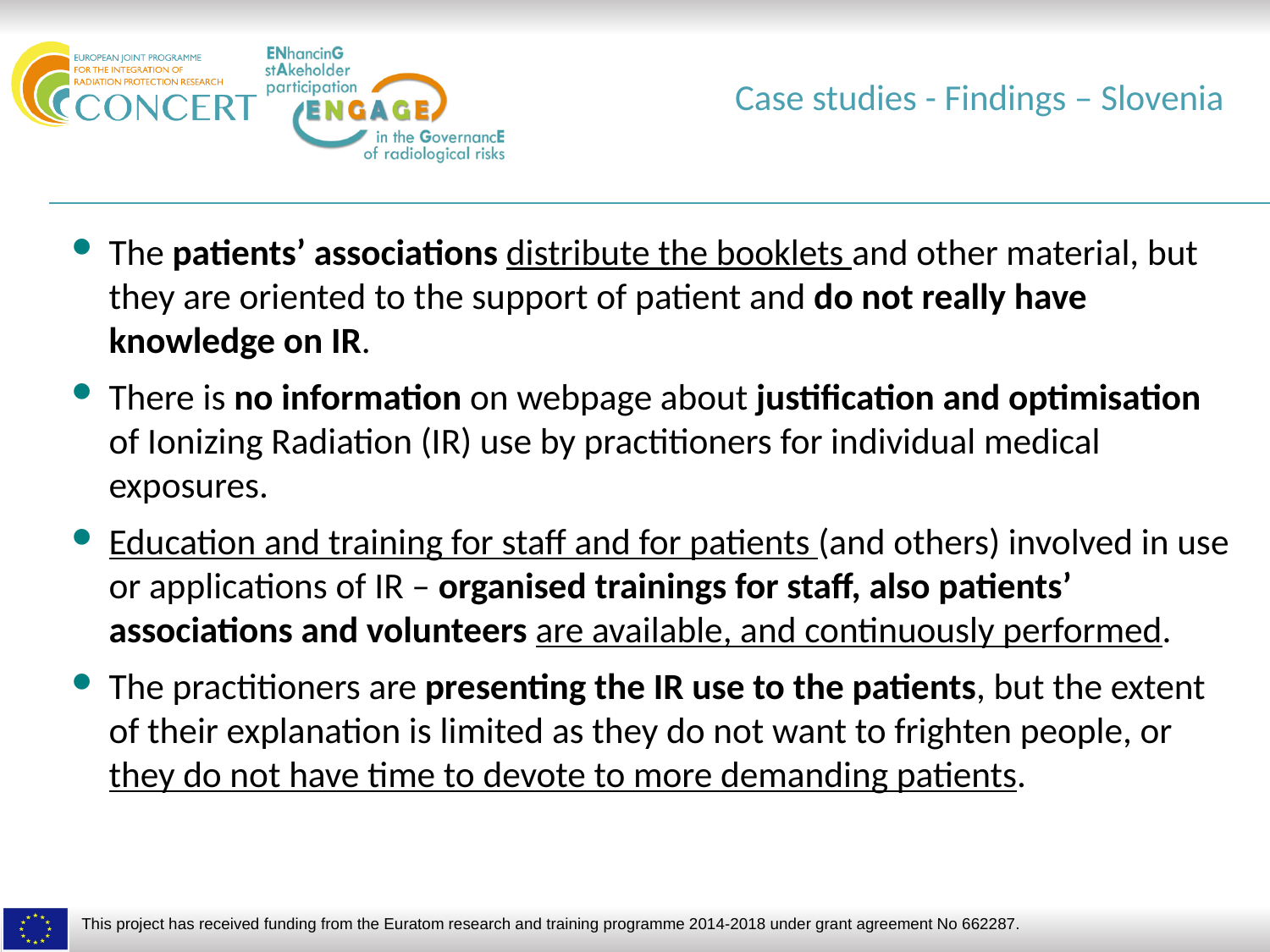

# Case studies - Findings – Slovenia
The patients’ associations distribute the booklets and other material, but they are oriented to the support of patient and do not really have knowledge on IR.
There is no information on webpage about justification and optimisation of Ionizing Radiation (IR) use by practitioners for individual medical exposures.
Education and training for staff and for patients (and others) involved in use or applications of IR – organised trainings for staff, also patients’ associations and volunteers are available, and continuously performed.
The practitioners are presenting the IR use to the patients, but the extent of their explanation is limited as they do not want to frighten people, or they do not have time to devote to more demanding patients.